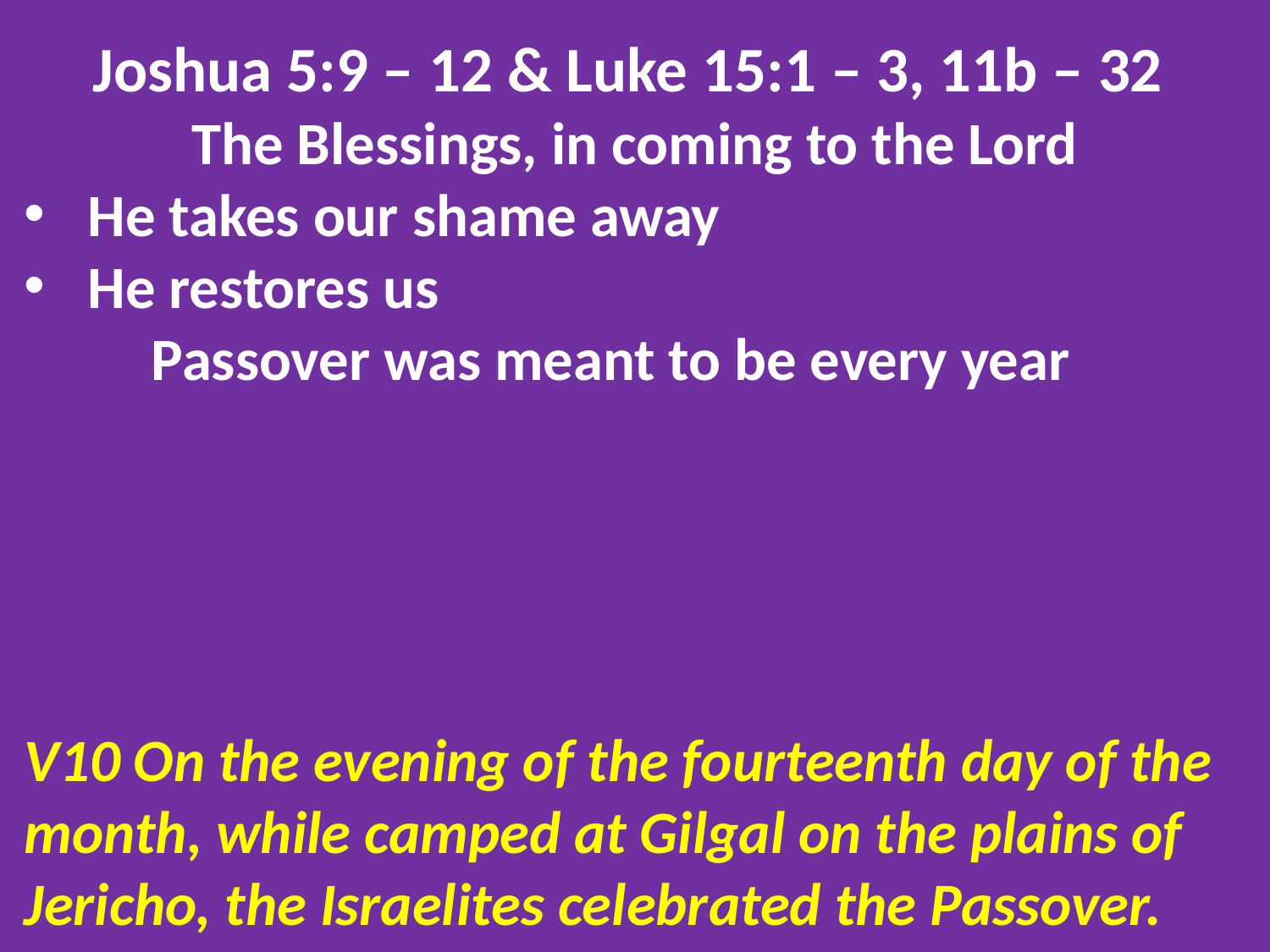

Joshua 5:9 – 12 & Luke 15:1 – 3, 11b – 32
The Blessings, in coming to the Lord
He takes our shame away
He restores us
	Passover was meant to be every year

V10 On the evening of the fourteenth day of the month, while camped at Gilgal on the plains of Jericho, the Israelites celebrated the Passover.